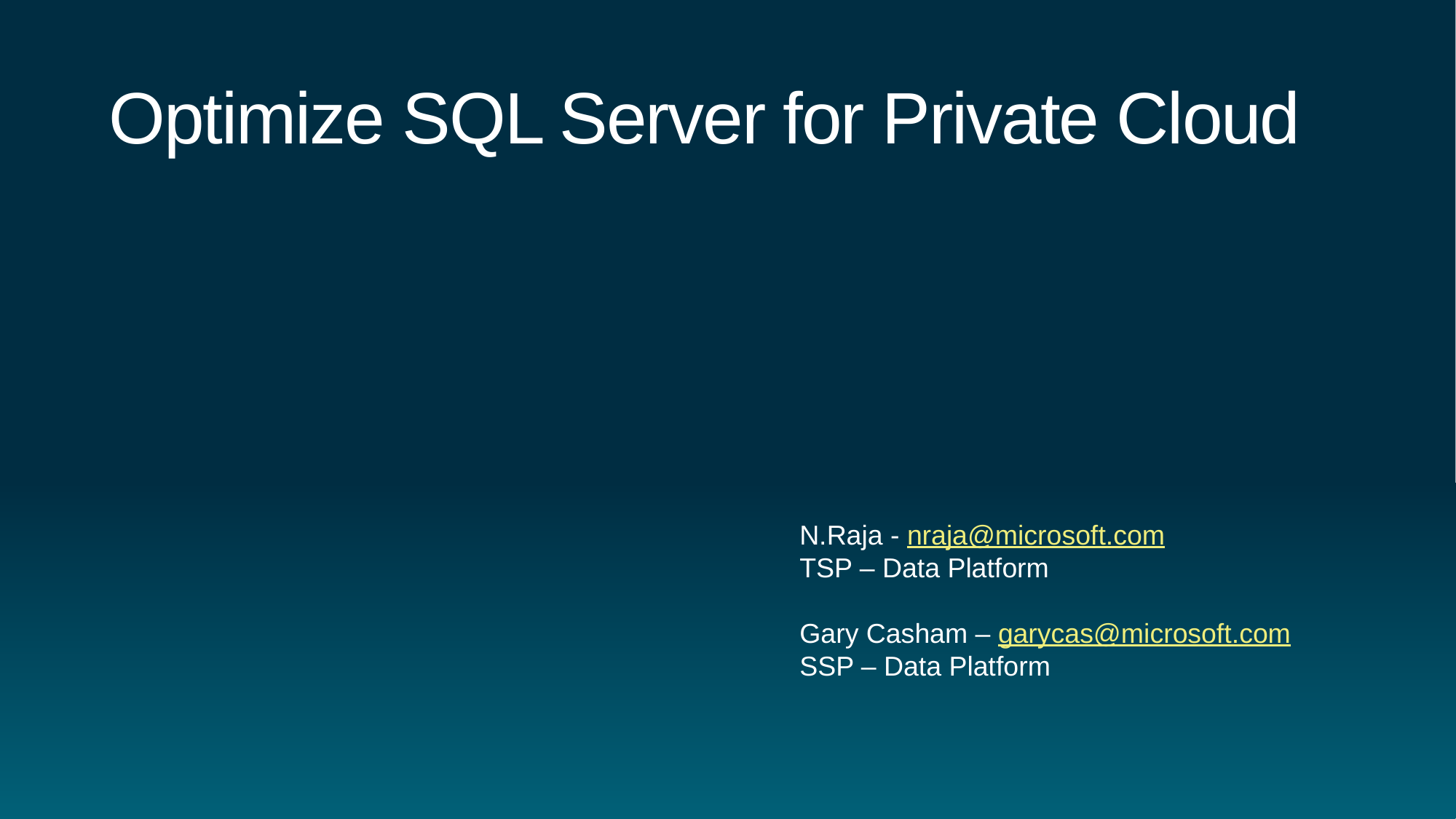

# Optimize SQL Server for Private Cloud
N.Raja - nraja@microsoft.com
TSP – Data Platform

Gary Casham – garycas@microsoft.com
SSP – Data Platform